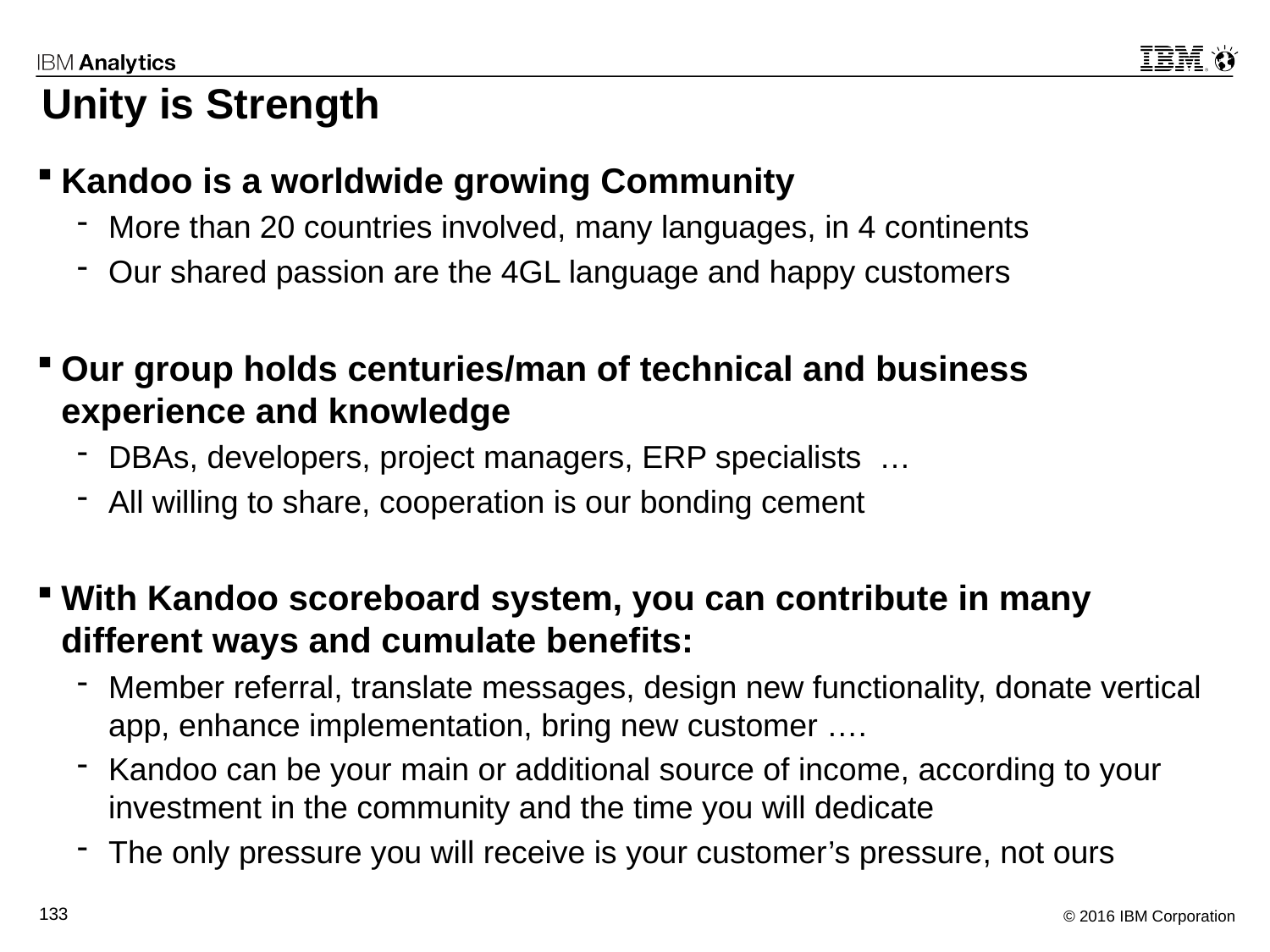

# Unity is Strength
Kandoo is a worldwide growing Community
More than 20 countries involved, many languages, in 4 continents
Our shared passion are the 4GL language and happy customers

Our group holds centuries/man of technical and business experience and knowledge
DBAs, developers, project managers, ERP specialists  …
All willing to share, cooperation is our bonding cement

With Kandoo scoreboard system, you can contribute in many different ways and cumulate benefits:
Member referral, translate messages, design new functionality, donate vertical app, enhance implementation, bring new customer ….
Kandoo can be your main or additional source of income, according to your investment in the community and the time you will dedicate
The only pressure you will receive is your customer’s pressure, not ours